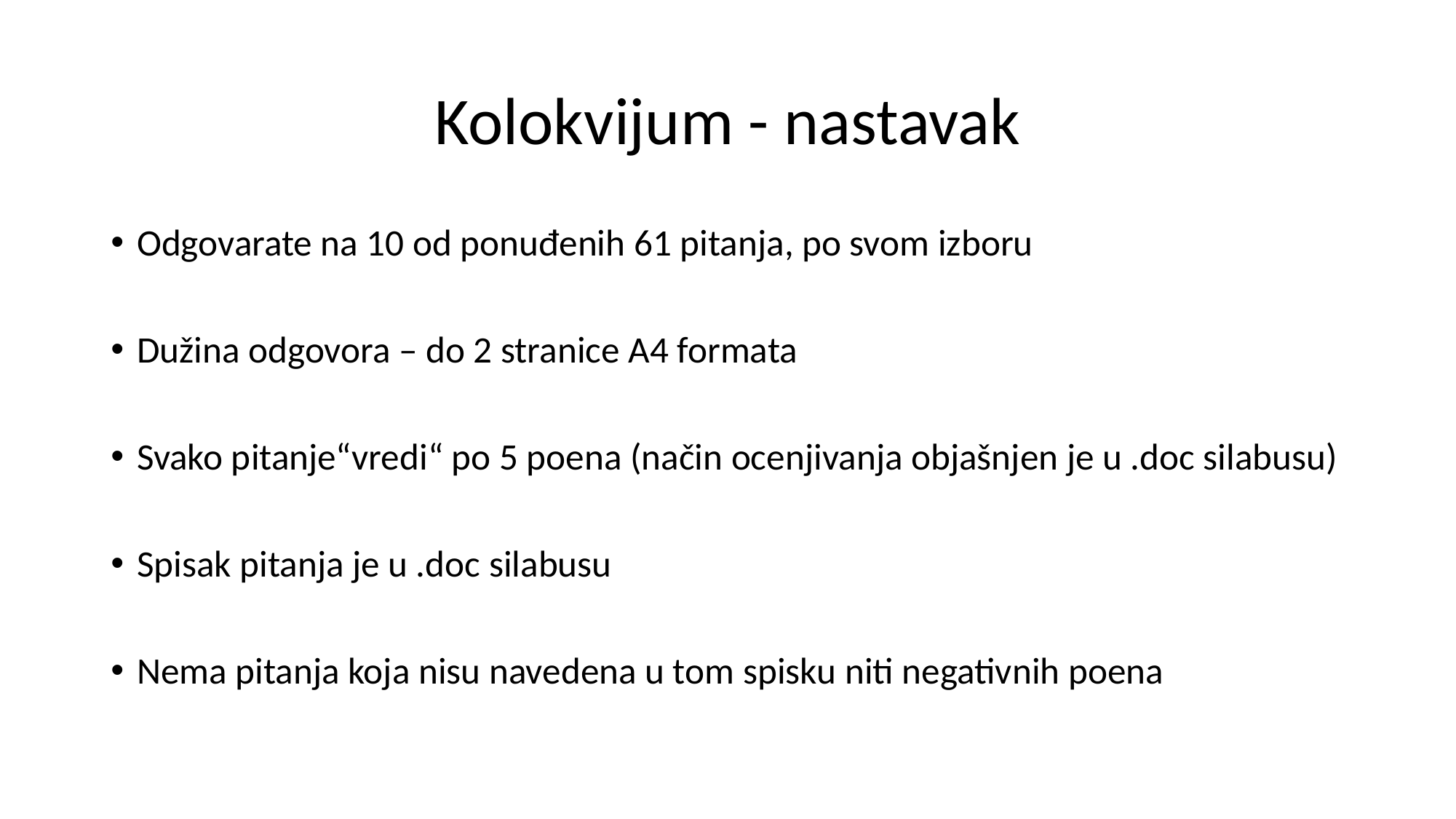

# Kolokvijum - nastavak
Odgovarate na 10 od ponuđenih 61 pitanja, po svom izboru

Dužina odgovora – do 2 stranice A4 formata

Svako pitanje“vredi“ po 5 poena (način ocenjivanja objašnjen je u .doc silabusu)

Spisak pitanja je u .doc silabusu

Nema pitanja koja nisu navedena u tom spisku niti negativnih poena